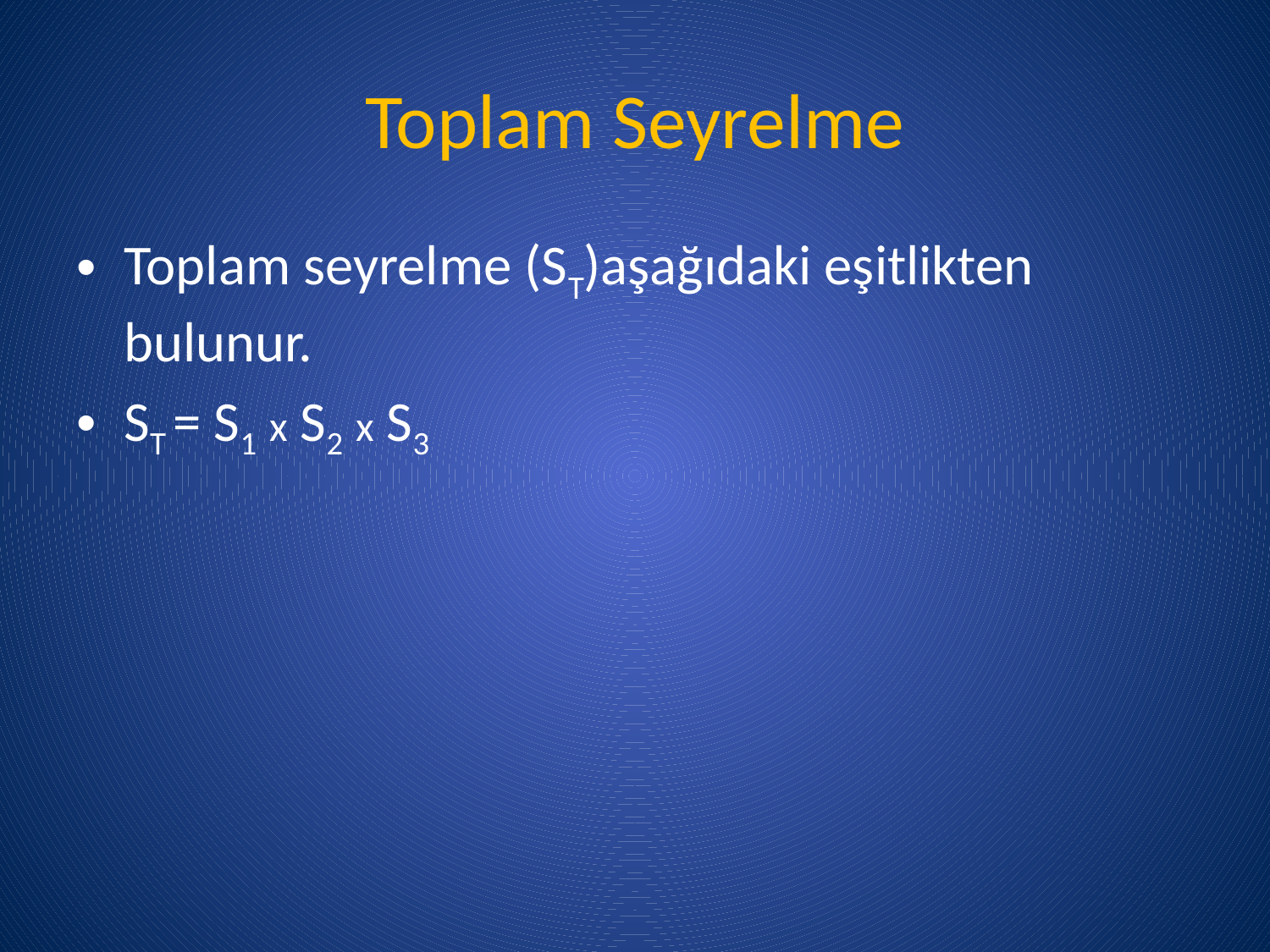

# Toplam Seyrelme
Toplam seyrelme (ST)aşağıdaki eşitlikten bulunur.
ST = S1 x S2 x S3